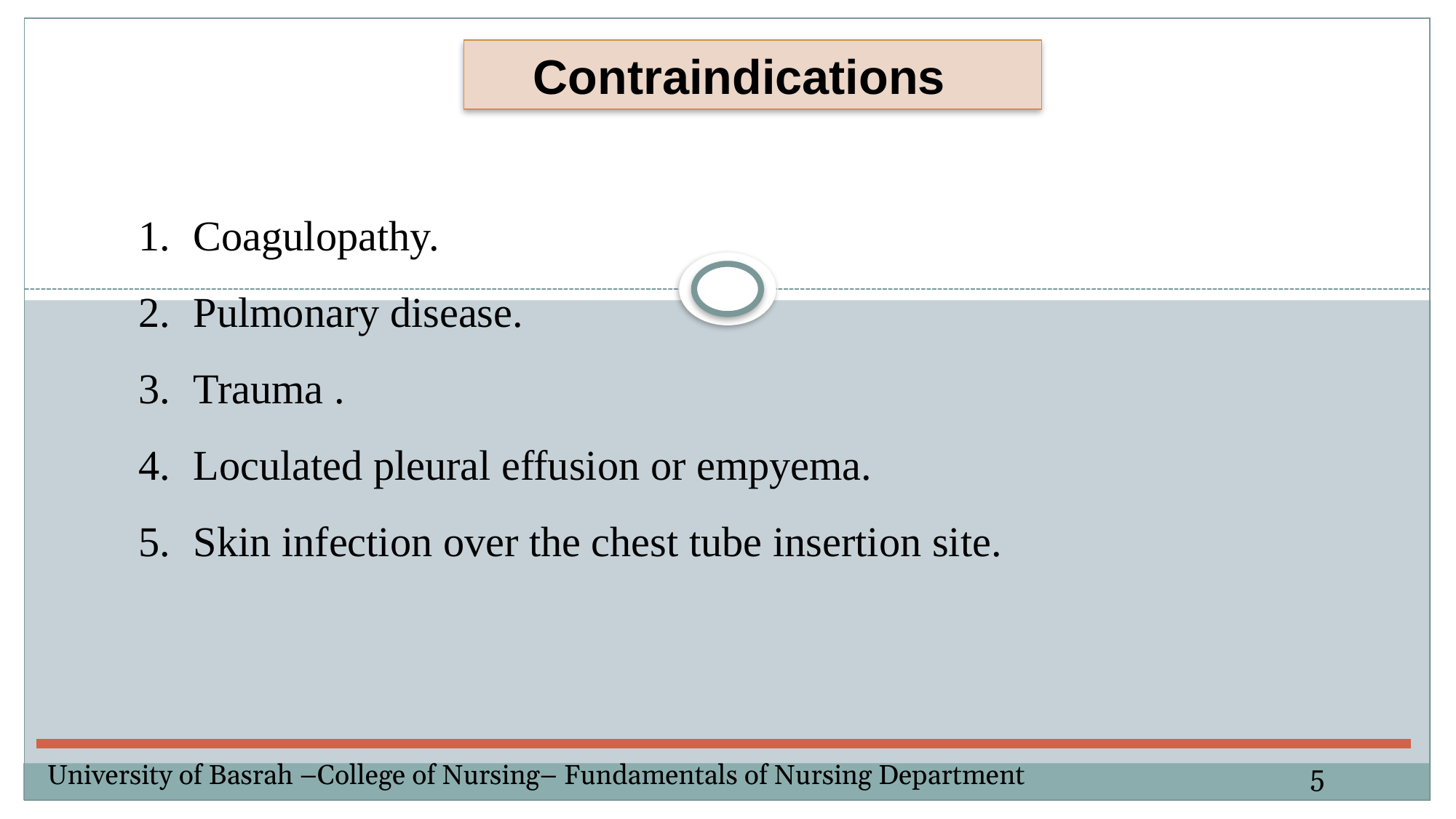

Contraindications
Coagulopathy.
Pulmonary disease.
Trauma .
Loculated pleural effusion or empyema.
Skin infection over the chest tube insertion site.
5
University of Basrah –College of Nursing– Fundamentals of Nursing Department